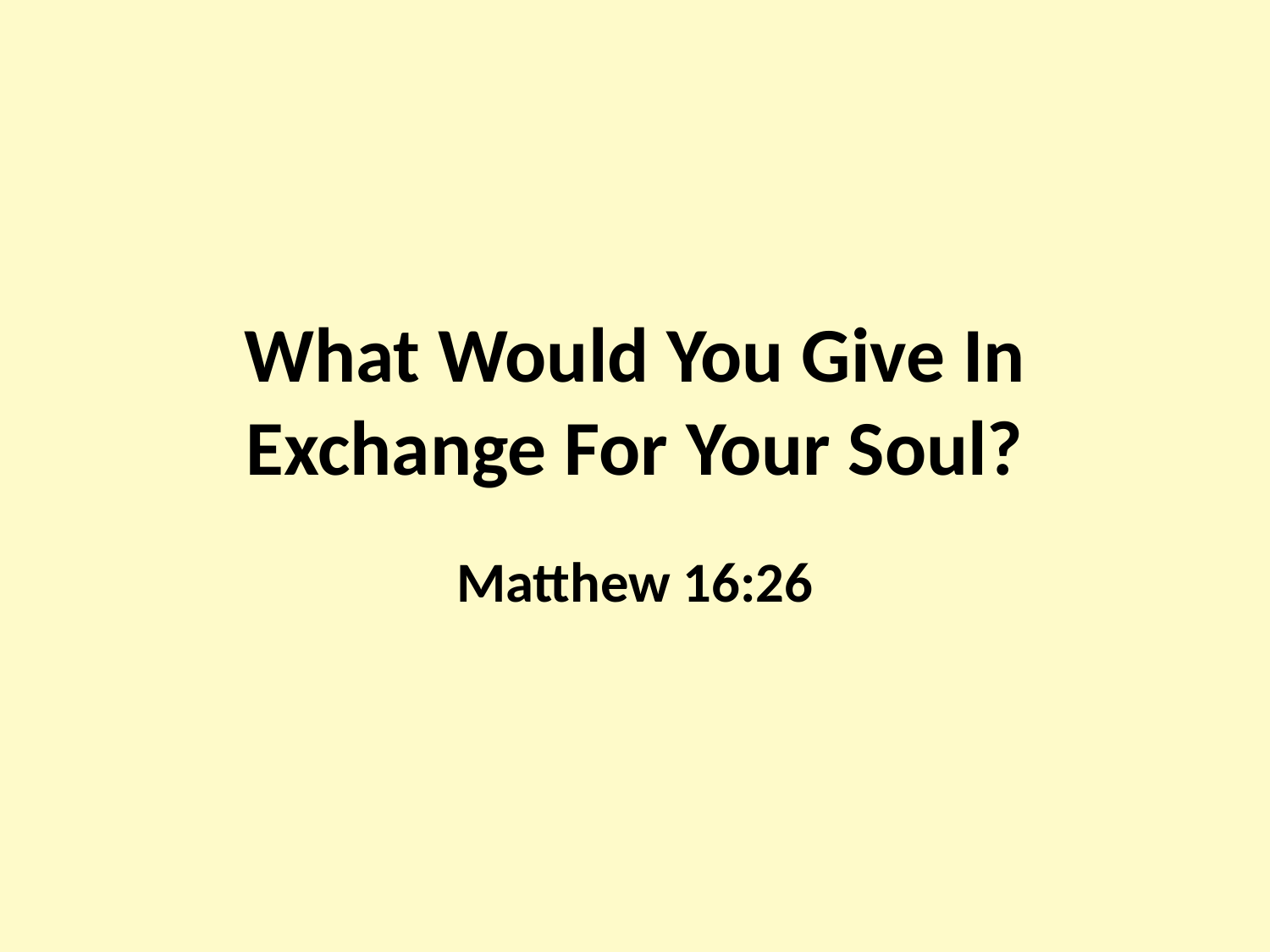

# What Would You Give In Exchange For Your Soul?
Matthew 16:26